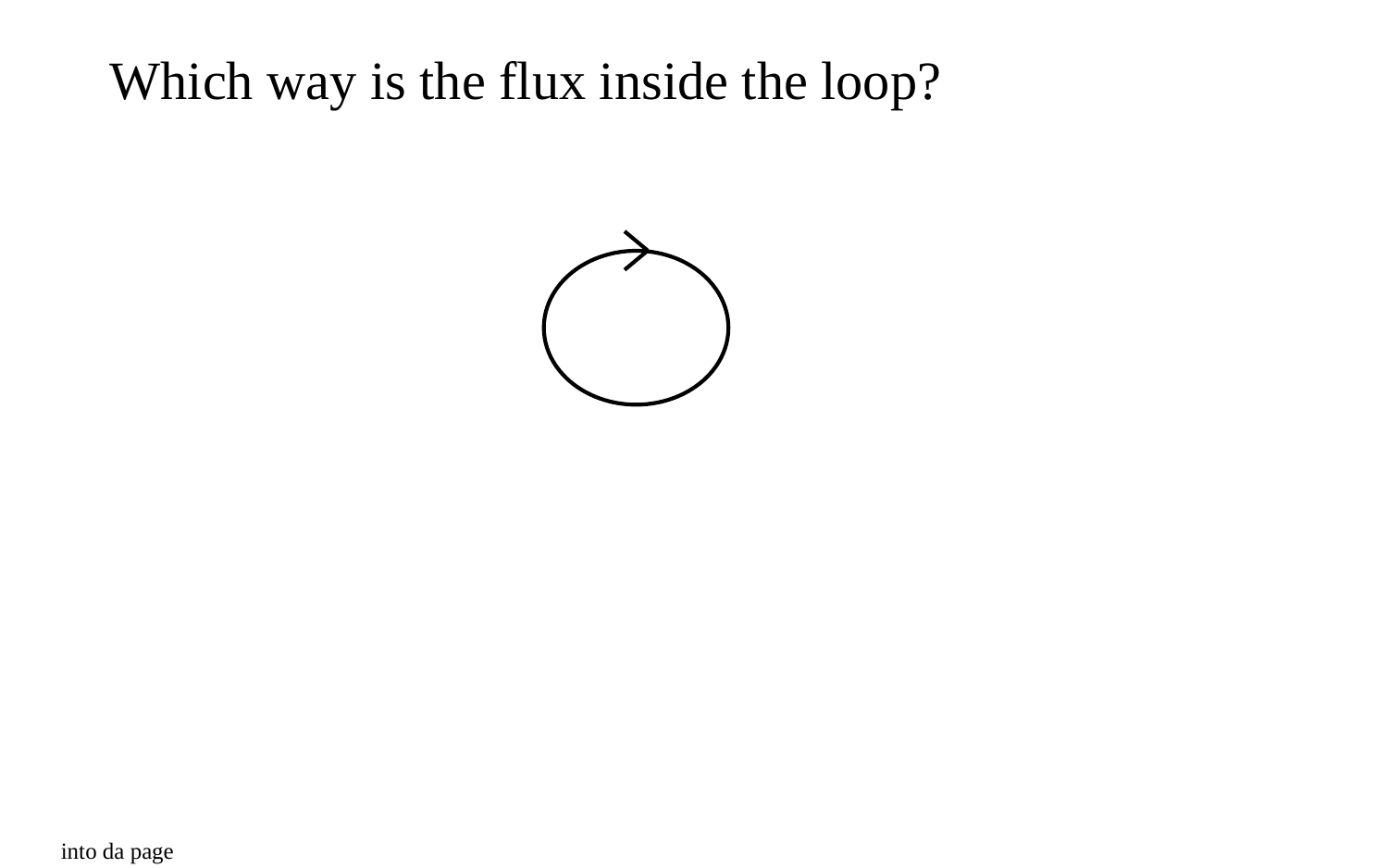

Which way is the flux inside the loop?

into da page